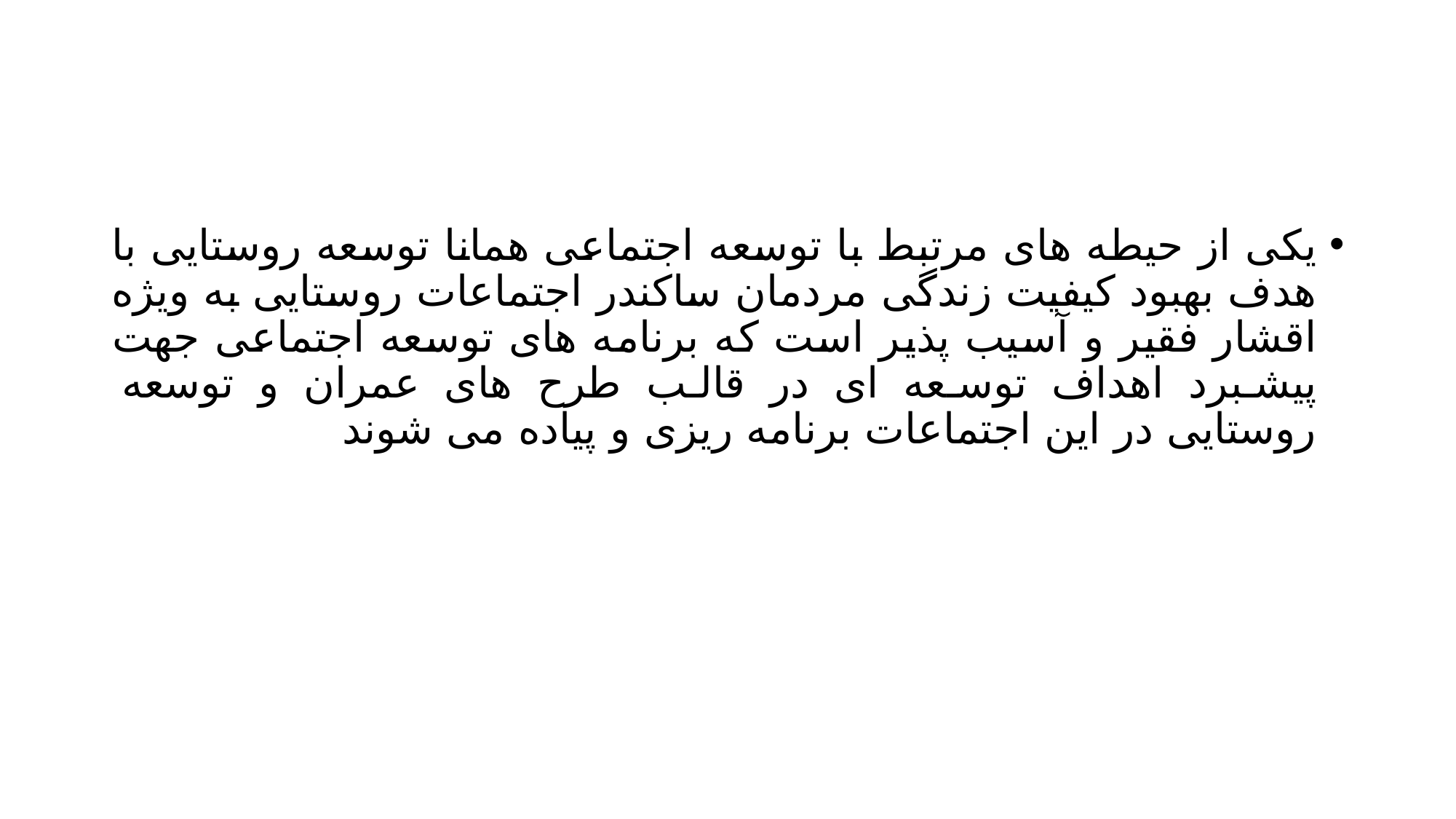

#
یکی از حیطه های مرتبط با توسعه اجتماعی همانا توسعه روستایی با هدف بهبود کیفیت زندگی مردمان ساکندر اجتماعات روستایی به ویژه اقشار فقیر و آسیب پذیر است که برنامه های توسعه اجتماعی جهت پیشبرد اهداف توسعه ای در قالب طرح های عمران و توسعه روستایی در این اجتماعات برنامه ریزی و پیاده می شوند